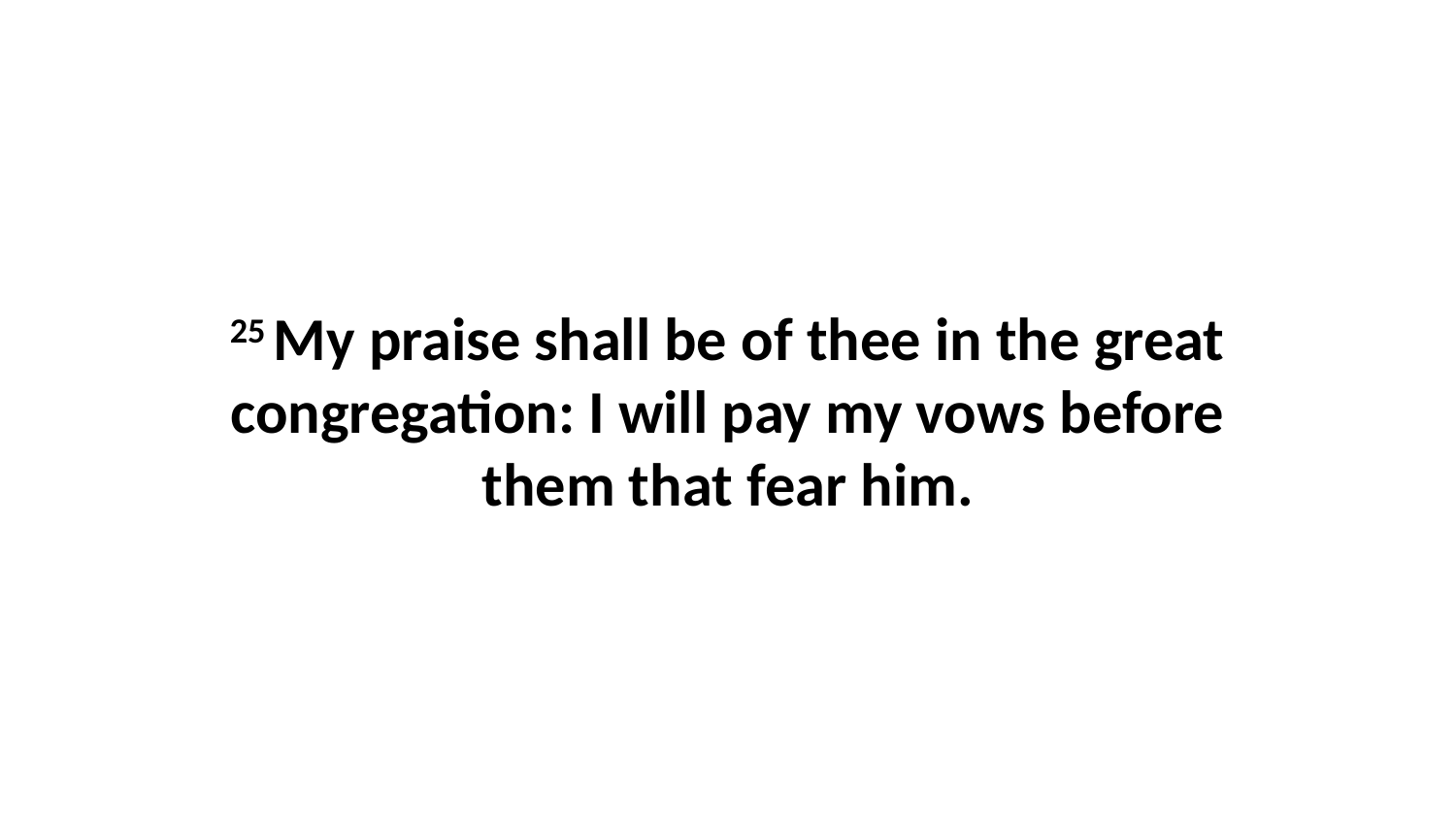

25 My praise shall be of thee in the great congregation: I will pay my vows before them that fear him.